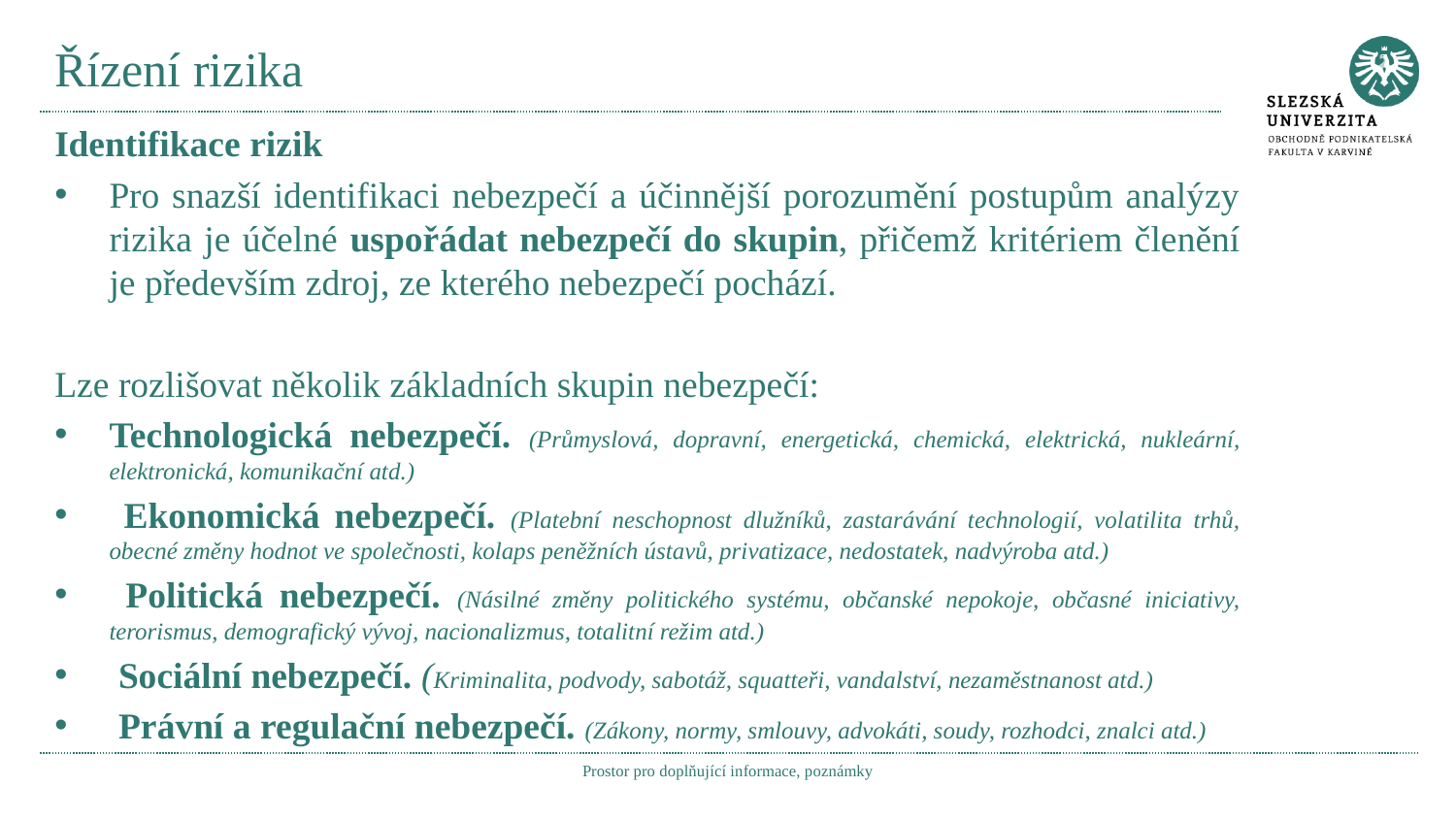

# Řízení rizika
Identifikace rizik
Pro snazší identifikaci nebezpečí a účinnější porozumění postupům analýzy rizika je účelné uspořádat nebezpečí do skupin, přičemž kritériem členění je především zdroj, ze kterého nebezpečí pochází.

Lze rozlišovat několik základních skupin nebezpečí:
Technologická nebezpečí. (Průmyslová, dopravní, energetická, chemická, elektrická, nukleární, elektronická, komunikační atd.)
 Ekonomická nebezpečí. (Platební neschopnost dlužníků, zastarávání technologií, volatilita trhů, obecné změny hodnot ve společnosti, kolaps peněžních ústavů, privatizace, nedostatek, nadvýroba atd.)
 Politická nebezpečí. (Násilné změny politického systému, občanské nepokoje, občasné iniciativy, terorismus, demografický vývoj, nacionalizmus, totalitní režim atd.)
 Sociální nebezpečí. (Kriminalita, podvody, sabotáž, squatteři, vandalství, nezaměstnanost atd.)
 Právní a regulační nebezpečí. (Zákony, normy, smlouvy, advokáti, soudy, rozhodci, znalci atd.)

Prostor pro doplňující informace, poznámky